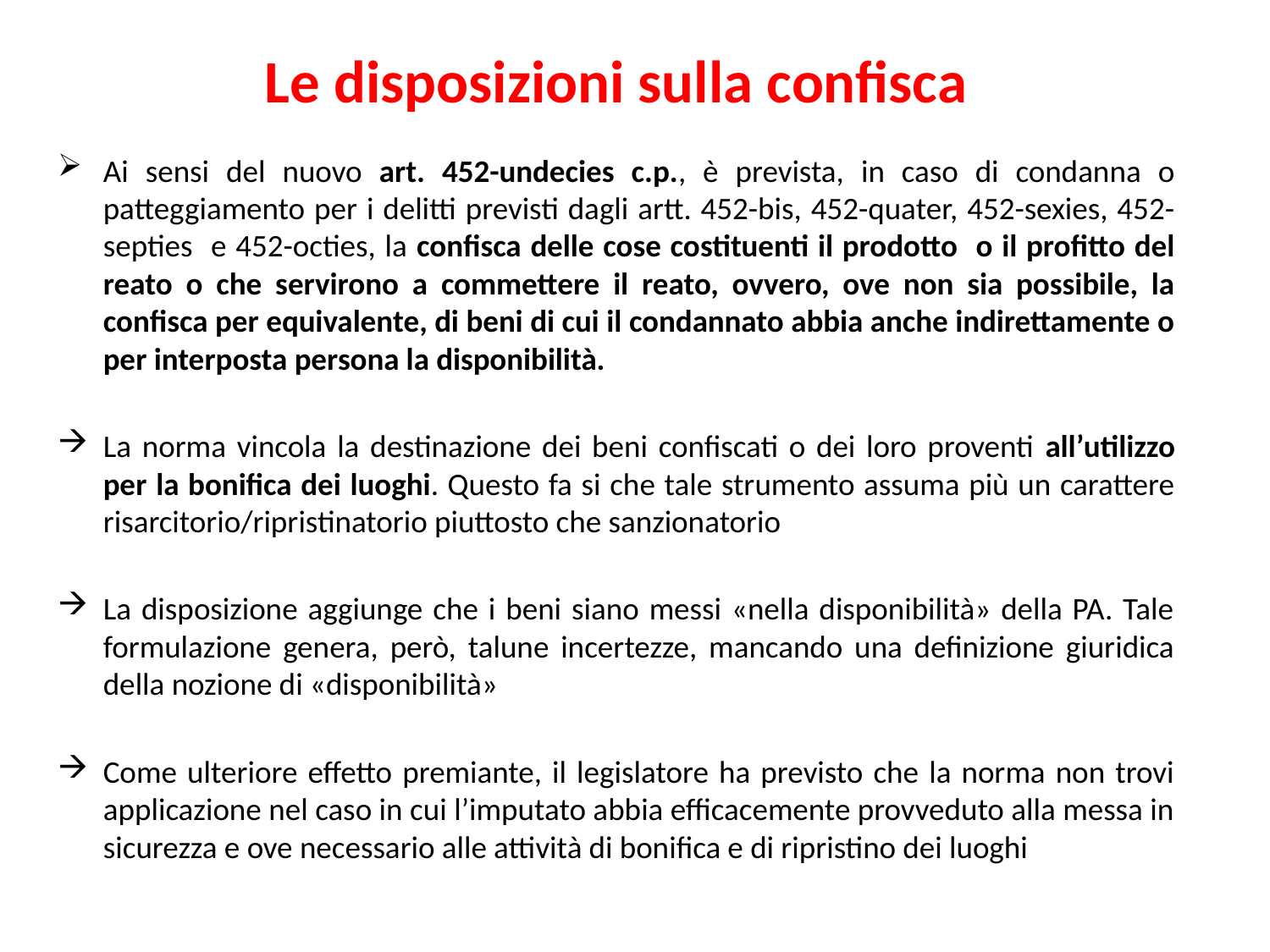

Le disposizioni sulla confisca

Ai sensi del nuovo art. 452-undecies c.p., è prevista, in caso di condanna o patteggiamento per i delitti previsti dagli artt. 452-bis, 452-quater, 452-sexies, 452-septies  e 452-octies, la confisca delle cose costituenti il prodotto  o il profitto del reato o che servirono a commettere il reato, ovvero, ove non sia possibile, la confisca per equivalente, di beni di cui il condannato abbia anche indirettamente o per interposta persona la disponibilità.

La norma vincola la destinazione dei beni confiscati o dei loro proventi all’utilizzo per la bonifica dei luoghi. Questo fa si che tale strumento assuma più un carattere risarcitorio/ripristinatorio piuttosto che sanzionatorio

La disposizione aggiunge che i beni siano messi «nella disponibilità» della PA. Tale formulazione genera, però, talune incertezze, mancando una definizione giuridica della nozione di «disponibilità»

Come ulteriore effetto premiante, il legislatore ha previsto che la norma non trovi applicazione nel caso in cui l’imputato abbia efficacemente provveduto alla messa in sicurezza e ove necessario alle attività di bonifica e di ripristino dei luoghi